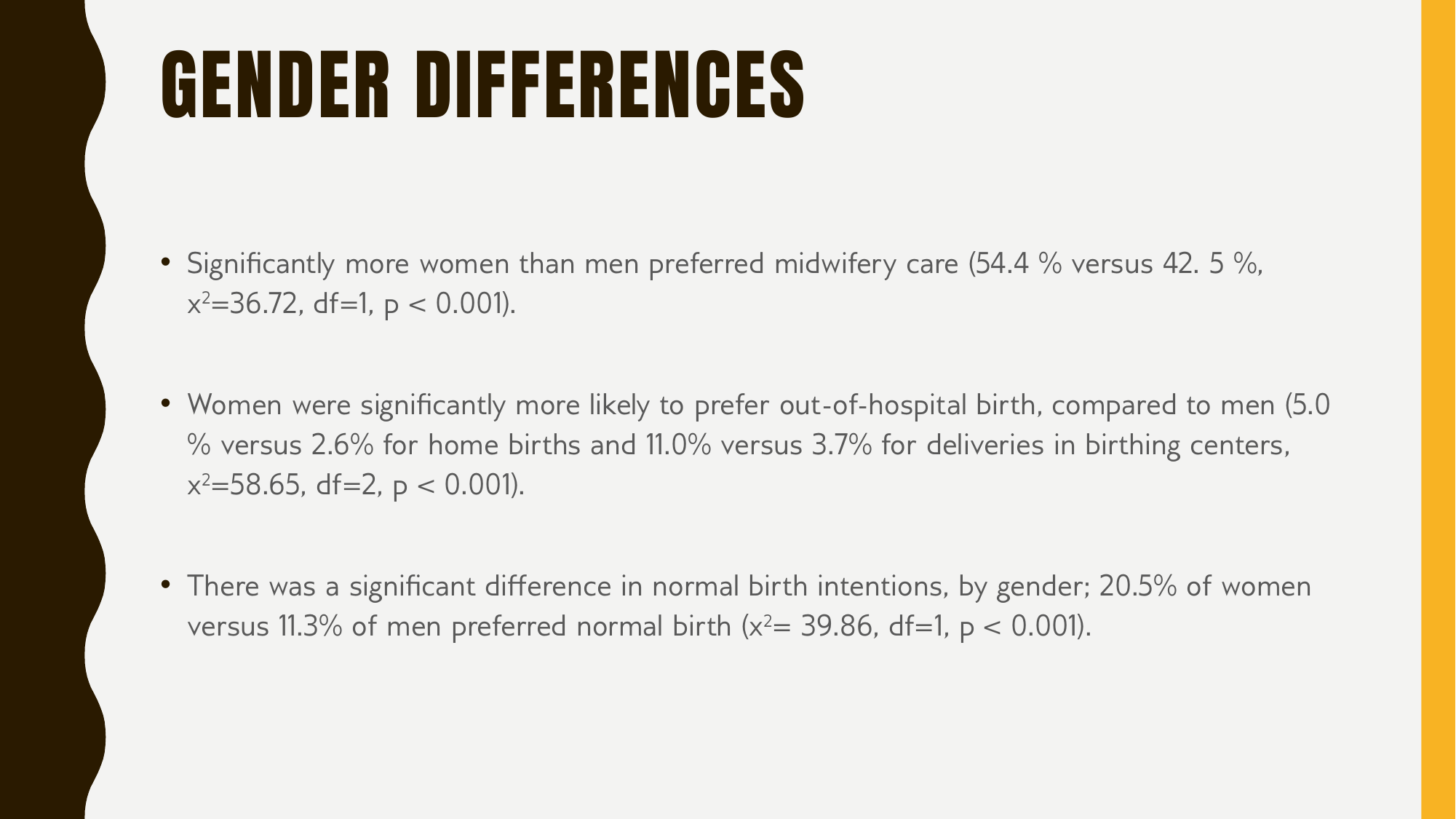

# GENDER DIFFERENCES

Significantly more women than men preferred midwifery care (54.4 % versus 42. 5 %, x2=36.72, df=1, p < 0.001).

Women were significantly more likely to prefer out-of-hospital birth, compared to men (5.0 % versus 2.6% for home births and 11.0% versus 3.7% for deliveries in birthing centers, x2=58.65, df=2, p < 0.001).

There was a significant difference in normal birth intentions, by gender; 20.5% of women versus 11.3% of men preferred normal birth (x2= 39.86, df=1, p < 0.001).